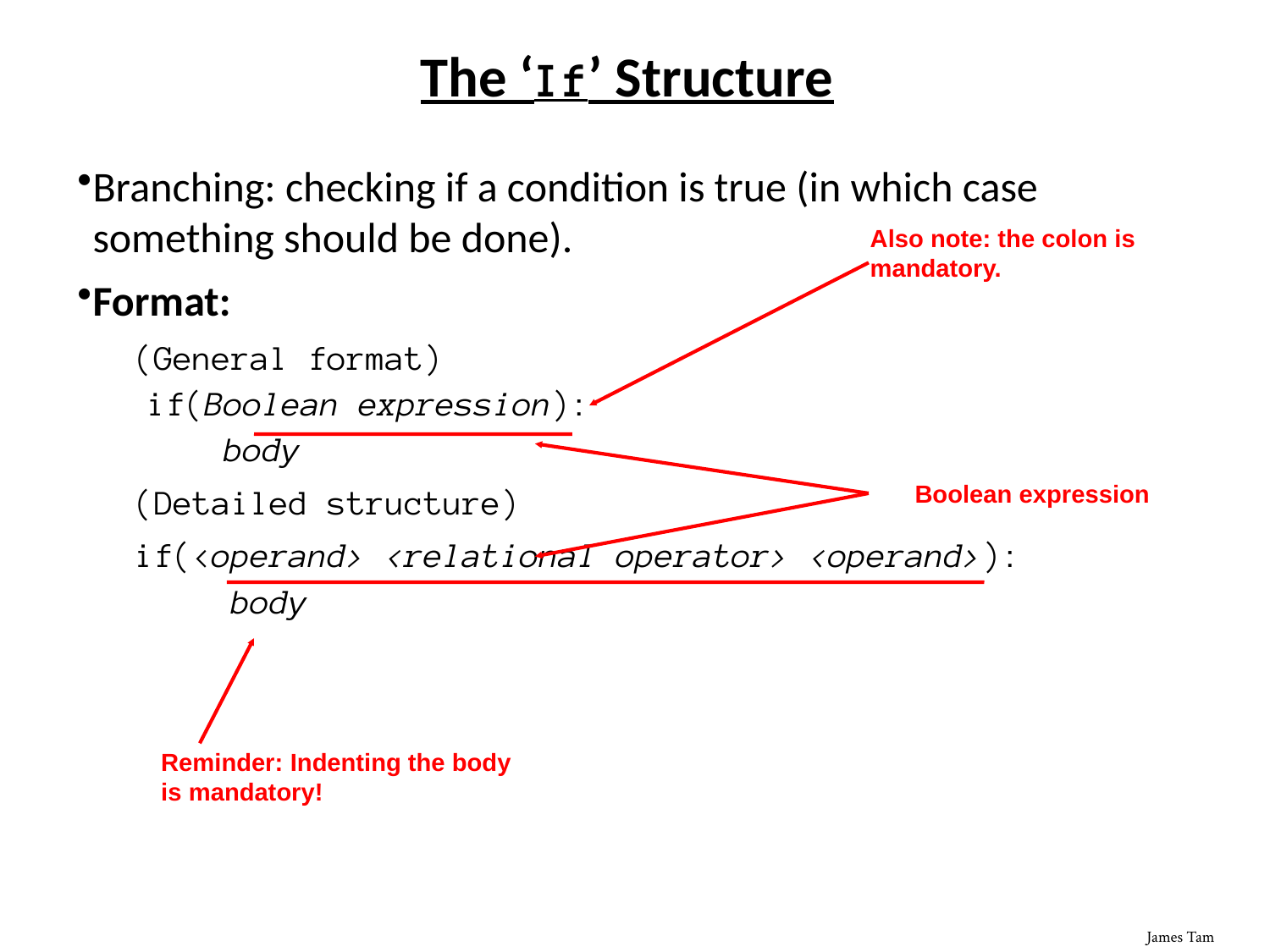

The ‘If’ Structure
Branching: checking if a condition is true (in which case something should be done).
Format:
   (General format)
  if(Boolean expression):
      body
   (Detailed structure)
   if(<operand> <relational operator> <operand>):
        body
Also note: the colon is mandatory.

Boolean expression

Reminder: Indenting the body is mandatory!